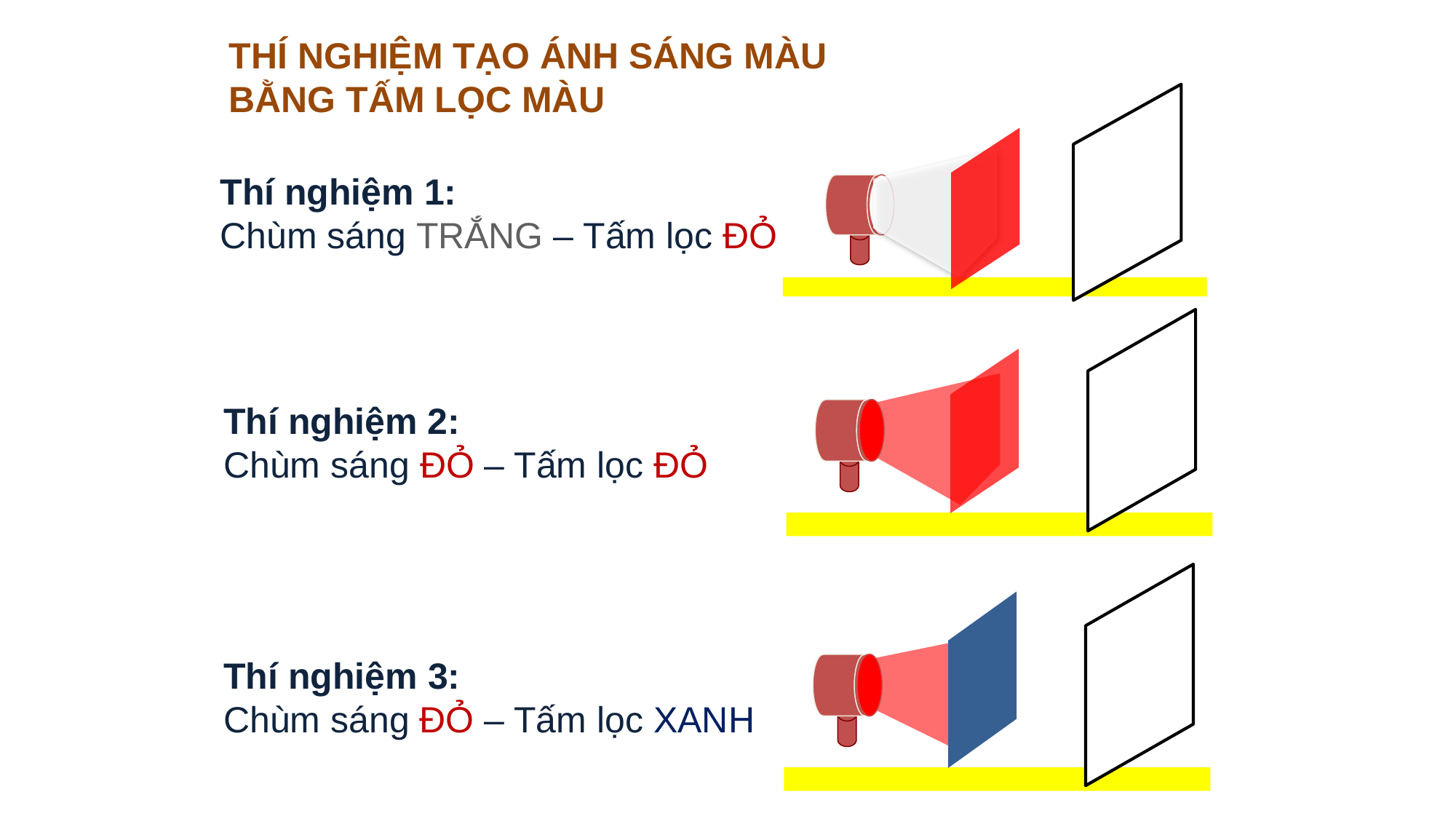

THÍ NGHIỆM TẠO ÁNH SÁNG MÀU
BẰNG TẤM LỌC MÀU

Thí nghiệm 1:
Chùm sáng TRẮNG – Tấm lọc ĐỎ

Thí nghiệm 2:
Chùm sáng ĐỎ – Tấm lọc ĐỎ

Thí nghiệm 3:
Chùm sáng ĐỎ – Tấm lọc XANH